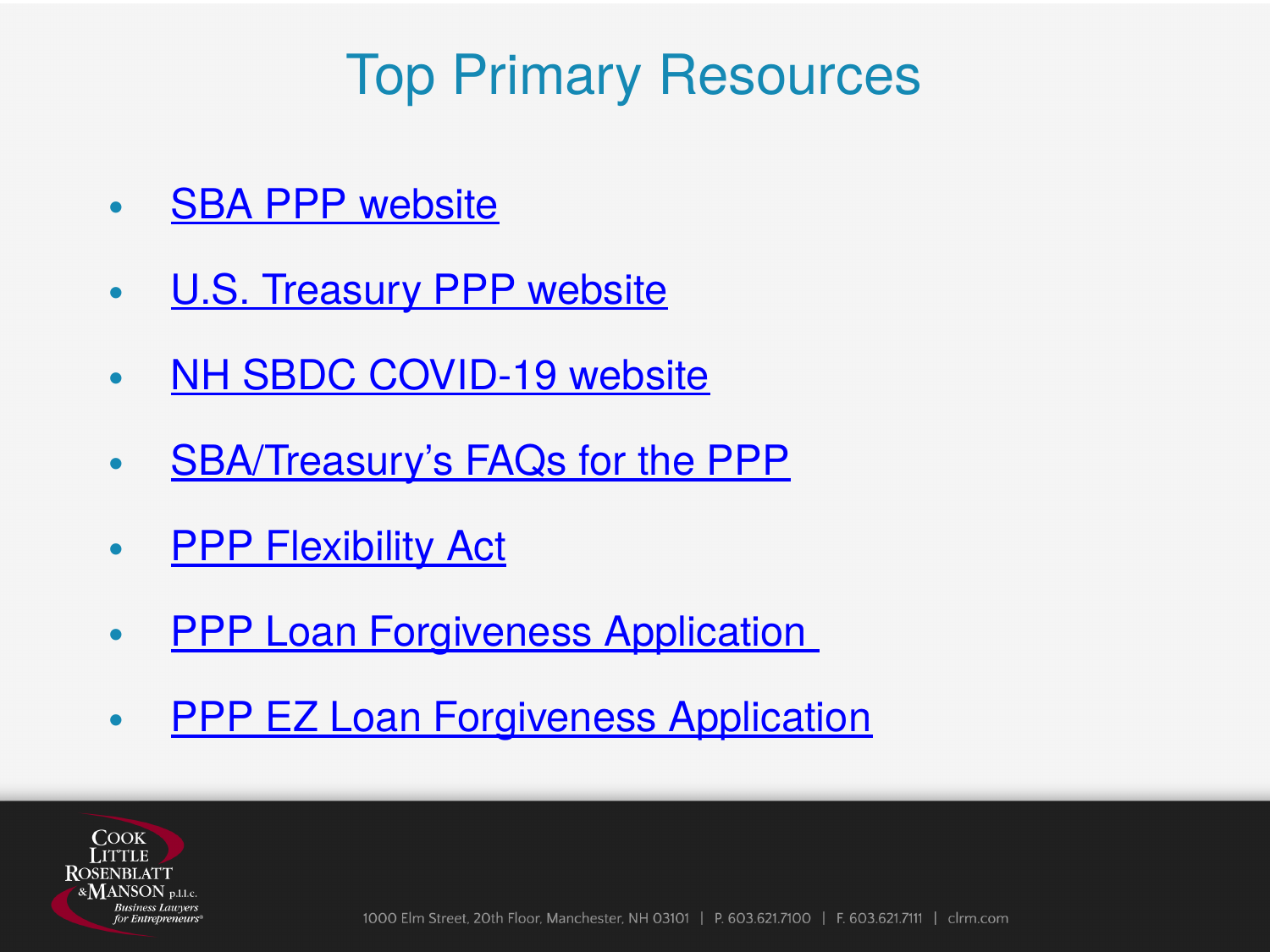

Top Primary Resources

SBA PPP website
U.S. Treasury PPP website
NH SBDC COVID-19 website
SBA/Treasury’s FAQs for the PPP
PPP Flexibility Act
PPP Loan Forgiveness Application
PPP EZ Loan Forgiveness Application